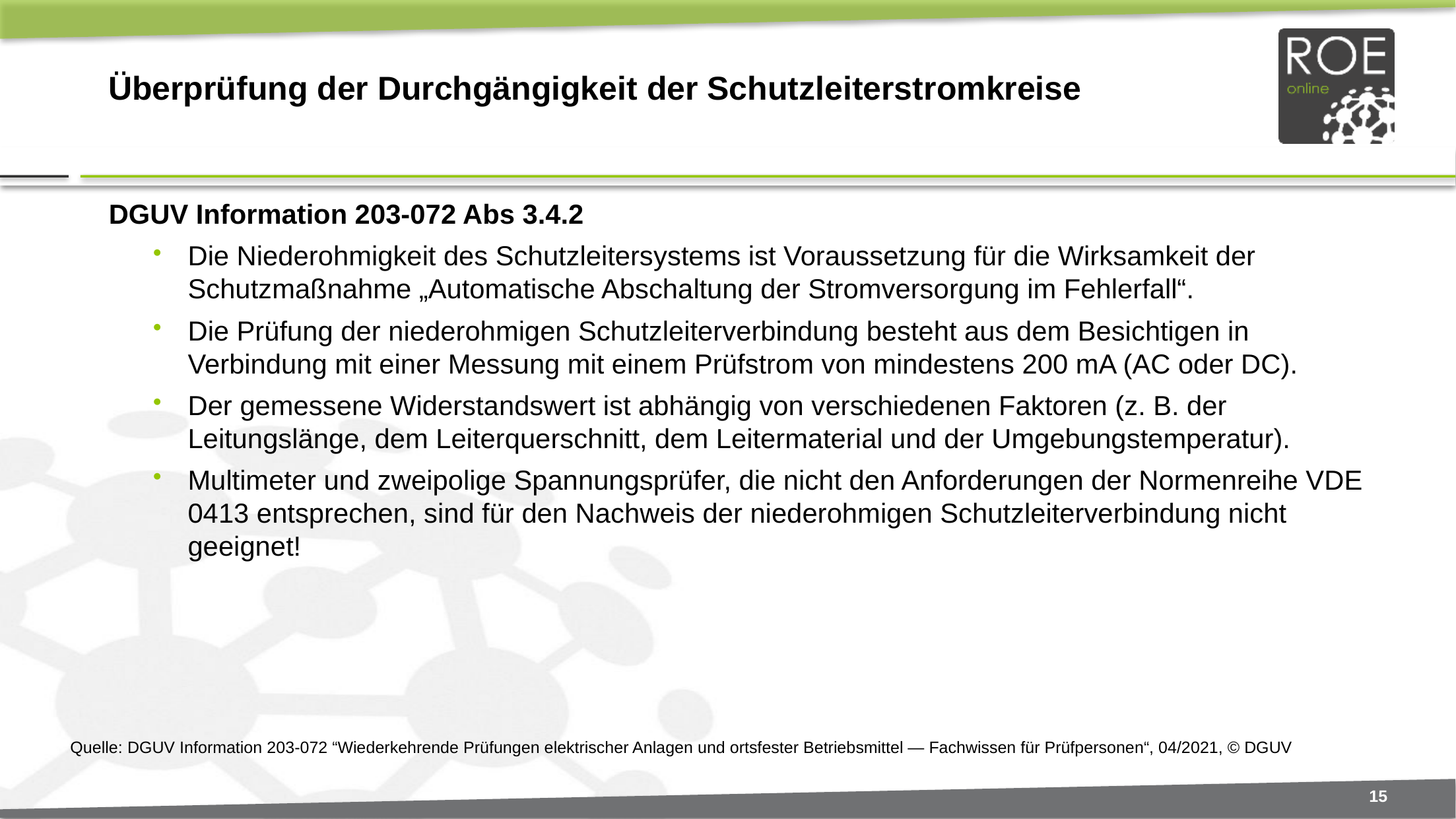

# Überprüfung der Durchgängigkeit der Schutzleiterstromkreise
DGUV Information 203-072 Abs 3.4.2
Die Niederohmigkeit des Schutzleitersystems ist Voraussetzung für die Wirksamkeit der Schutzmaßnahme „Automatische Abschaltung der Stromversorgung im Fehlerfall“.
Die Prüfung der niederohmigen Schutzleiterverbindung besteht aus dem Besichtigen in Verbindung mit einer Messung mit einem Prüfstrom von mindestens 200 mA (AC oder DC).
Der gemessene Widerstandswert ist abhängig von verschiedenen Faktoren (z. B. der Leitungslänge, dem Leiterquerschnitt, dem Leitermaterial und der Umgebungstemperatur).
Multimeter und zweipolige Spannungsprüfer, die nicht den Anforderungen der Normenreihe VDE 0413 entsprechen, sind für den Nachweis der niederohmigen Schutzleiterverbindung nicht geeignet!

Quelle: DGUV Information 203-072 “Wiederkehrende Prüfungen elektrischer Anlagen und ortsfester Betriebsmittel — Fachwissen für Prüfpersonen“, 04/2021, © DGUV
15